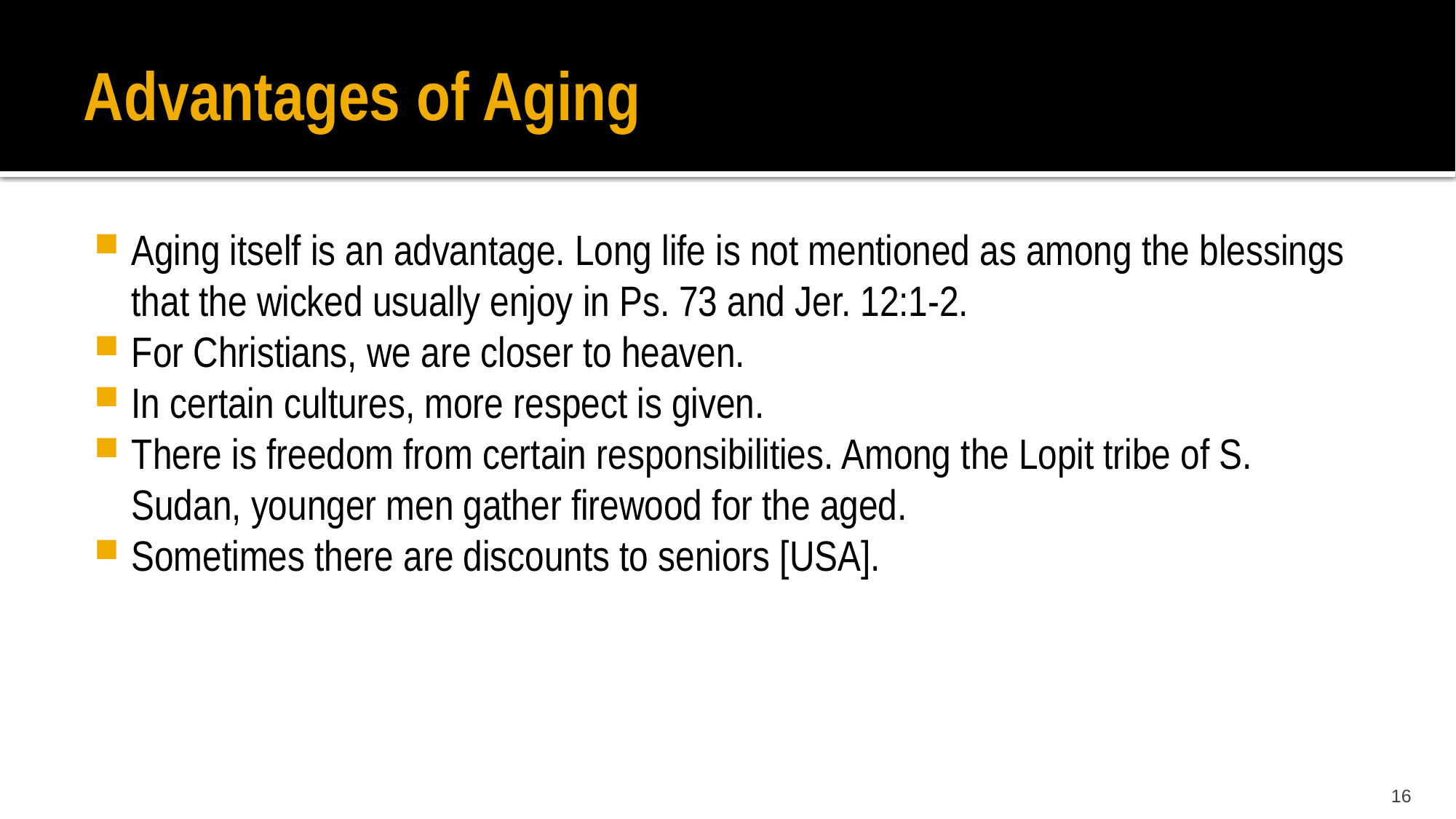

# Advantages of Aging
Aging itself is an advantage. Long life is not mentioned as among the blessings that the wicked usually enjoy in Ps. 73 and Jer. 12:1-2.
For Christians, we are closer to heaven.
In certain cultures, more respect is given.
There is freedom from certain responsibilities. Among the Lopit tribe of S. Sudan, younger men gather firewood for the aged.
Sometimes there are discounts to seniors [USA].

16